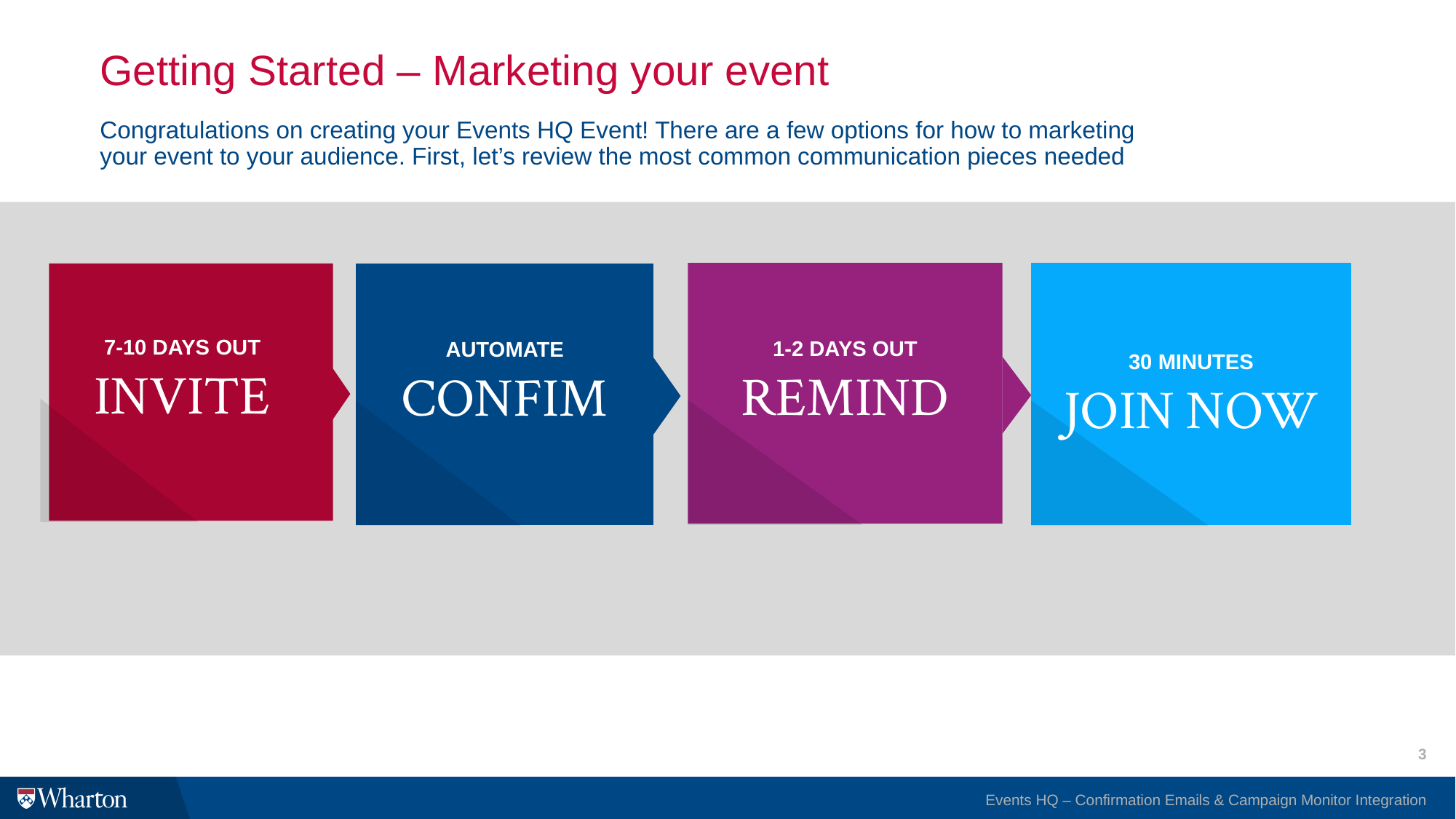

# Getting Started – Marketing your event
Congratulations on creating your Events HQ Event! There are a few options for how to marketing your event to your audience. First, let’s review the most common communication pieces needed

1-2 DAYS OUT
REMIND

30 MINUTES
JOIN NOW

7-10 DAYS OUT
INVITE

AUTOMATE
CONFIM

3
Events HQ – Confirmation Emails & Campaign Monitor Integration